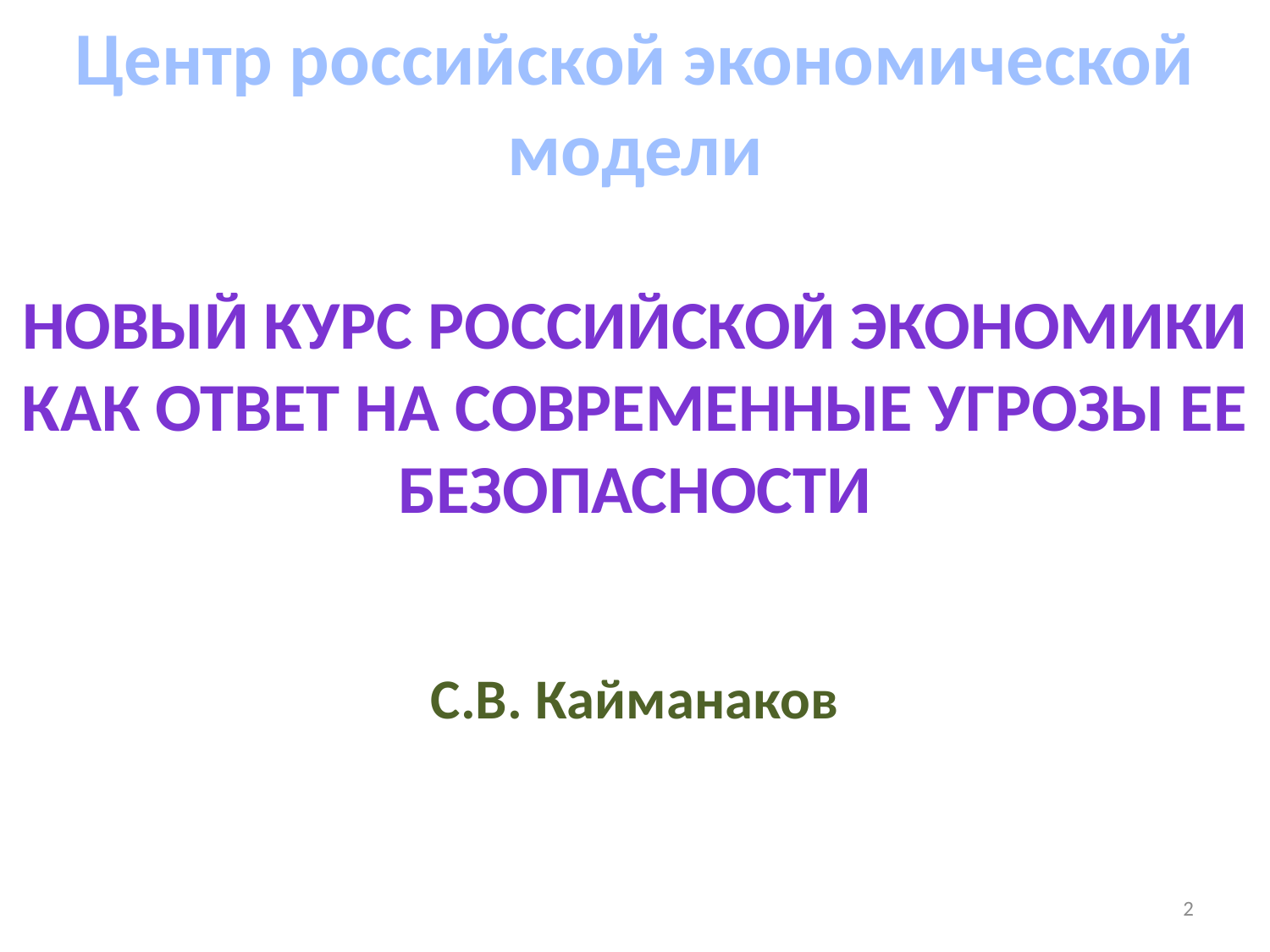

# Центр российской экономической модели НОВЫЙ КУРС РОССИЙСКОЙ ЭКОНОМИКИ КАК ОТВЕТ НА СОВРЕМЕННЫЕ УГРОЗЫ ЕЕ БЕЗОПАСНОСТИ
С.В. Кайманаков
2